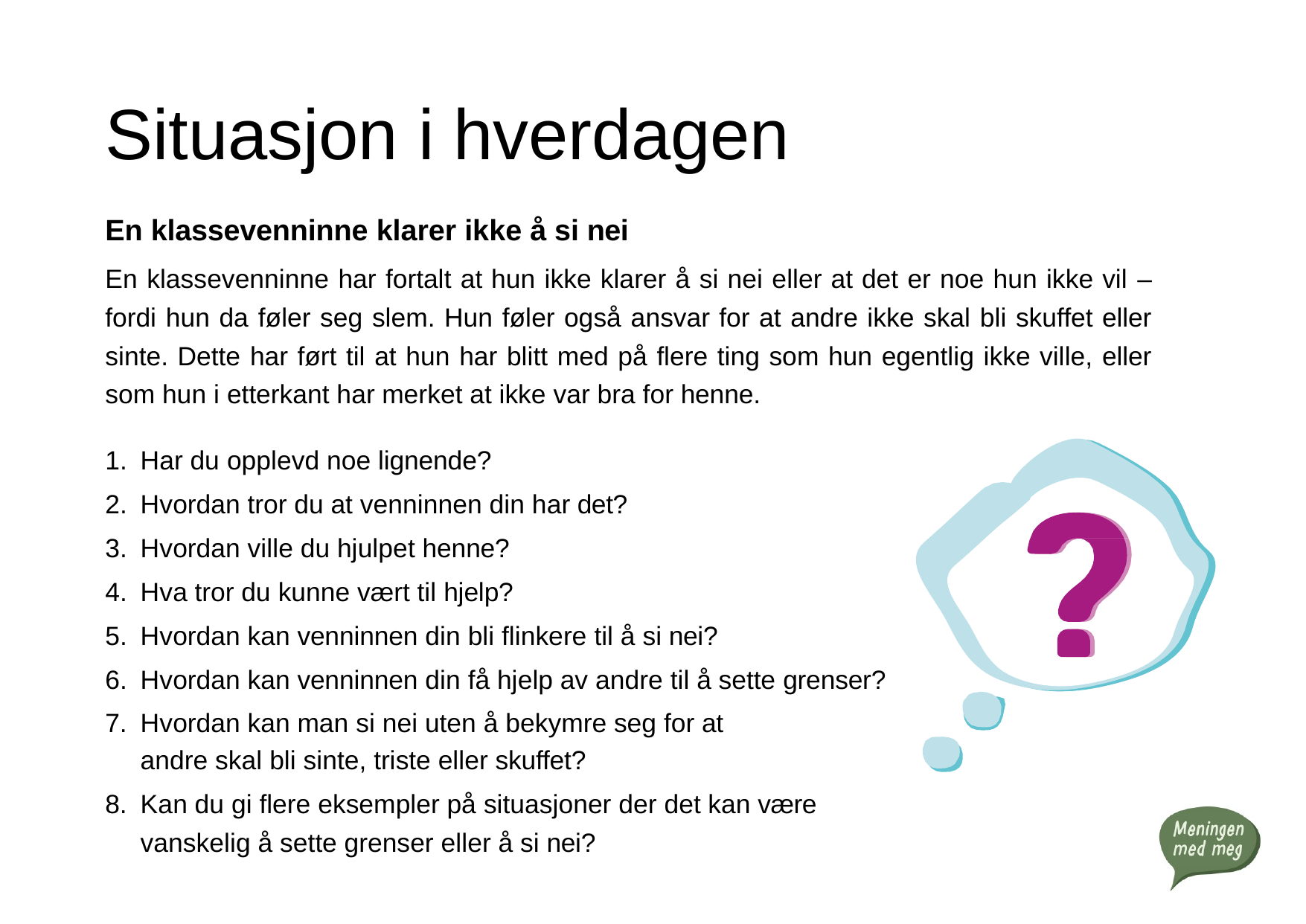

# Situasjon i hverdagen
En klassevenninne klarer ikke å si nei
En klassevenninne har fortalt at hun ikke klarer å si nei eller at det er noe hun ikke vil – fordi hun da føler seg slem. Hun føler også ansvar for at andre ikke skal bli skuffet eller sinte. Dette har ført til at hun har blitt med på flere ting som hun egentlig ikke ville, eller som hun i etterkant har merket at ikke var bra for henne.

Har du opplevd noe lignende?
Hvordan tror du at venninnen din har det?
Hvordan ville du hjulpet henne?
Hva tror du kunne vært til hjelp?
Hvordan kan venninnen din bli flinkere til å si nei?
Hvordan kan venninnen din få hjelp av andre til å sette grenser?
Hvordan kan man si nei uten å bekymre seg for at andre skal bli sinte, triste eller skuffet?
Kan du gi flere eksempler på situasjoner der det kan være vanskelig å sette grenser eller å si nei?